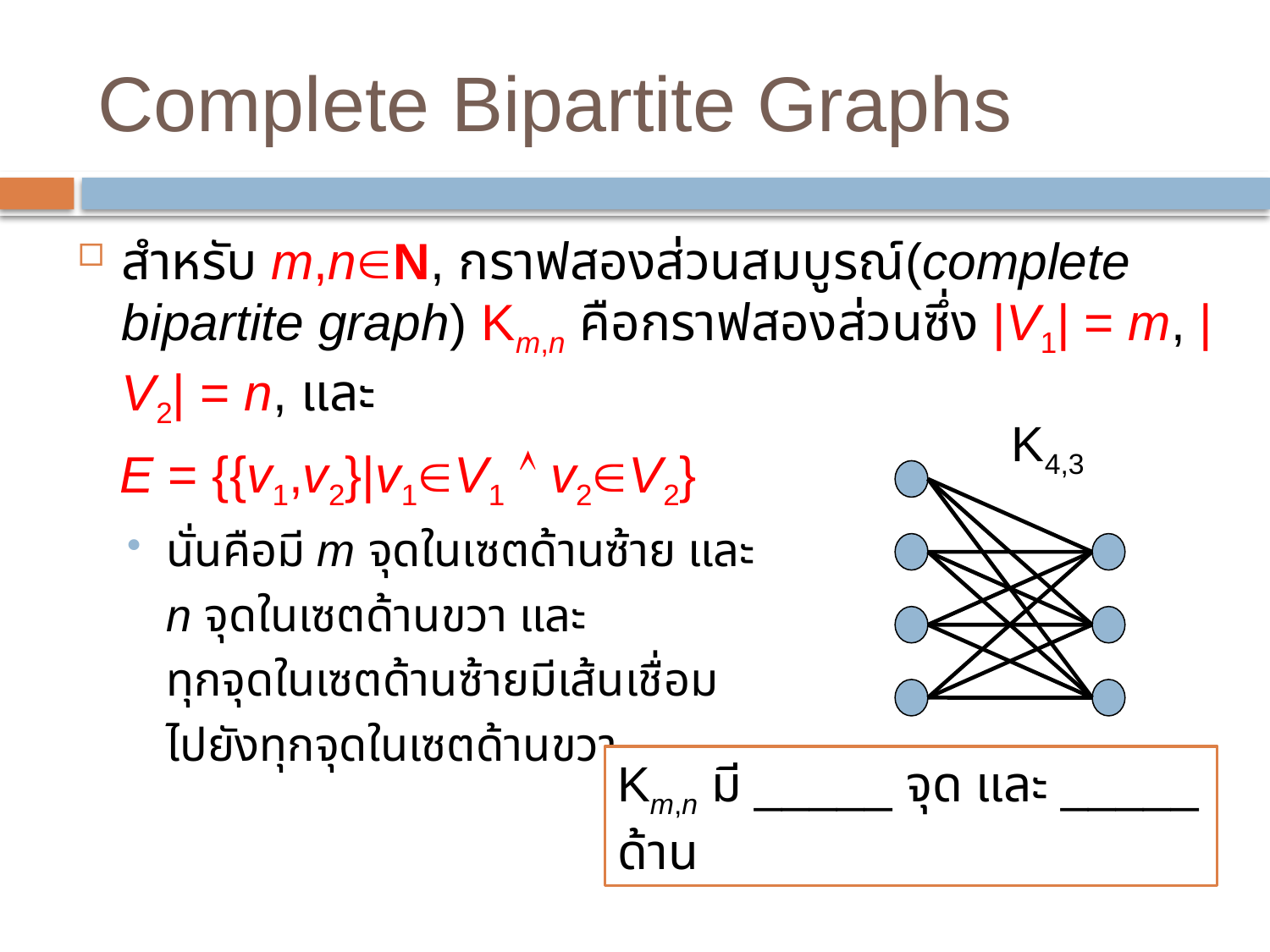

# Complete Bipartite Graphs
สำหรับ m,n∈N, กราฟสองส่วนสมบูรณ์(complete bipartite graph) Km,n คือกราฟสองส่วนซึ่ง |V1| = m, |V2| = n, และ
   E = {{v1,v2}|v1∈V1 ∧ v2∈V2}
นั่นคือมี m จุดในเซตด้านซ้าย และ
	n จุดในเซตด้านขวา และ
	ทุกจุดในเซตด้านซ้ายมีเส้นเชื่อม
	ไปยังทุกจุดในเซตด้านขวา

K4,3

Km,n มี _____ จุด และ _____ ด้าน